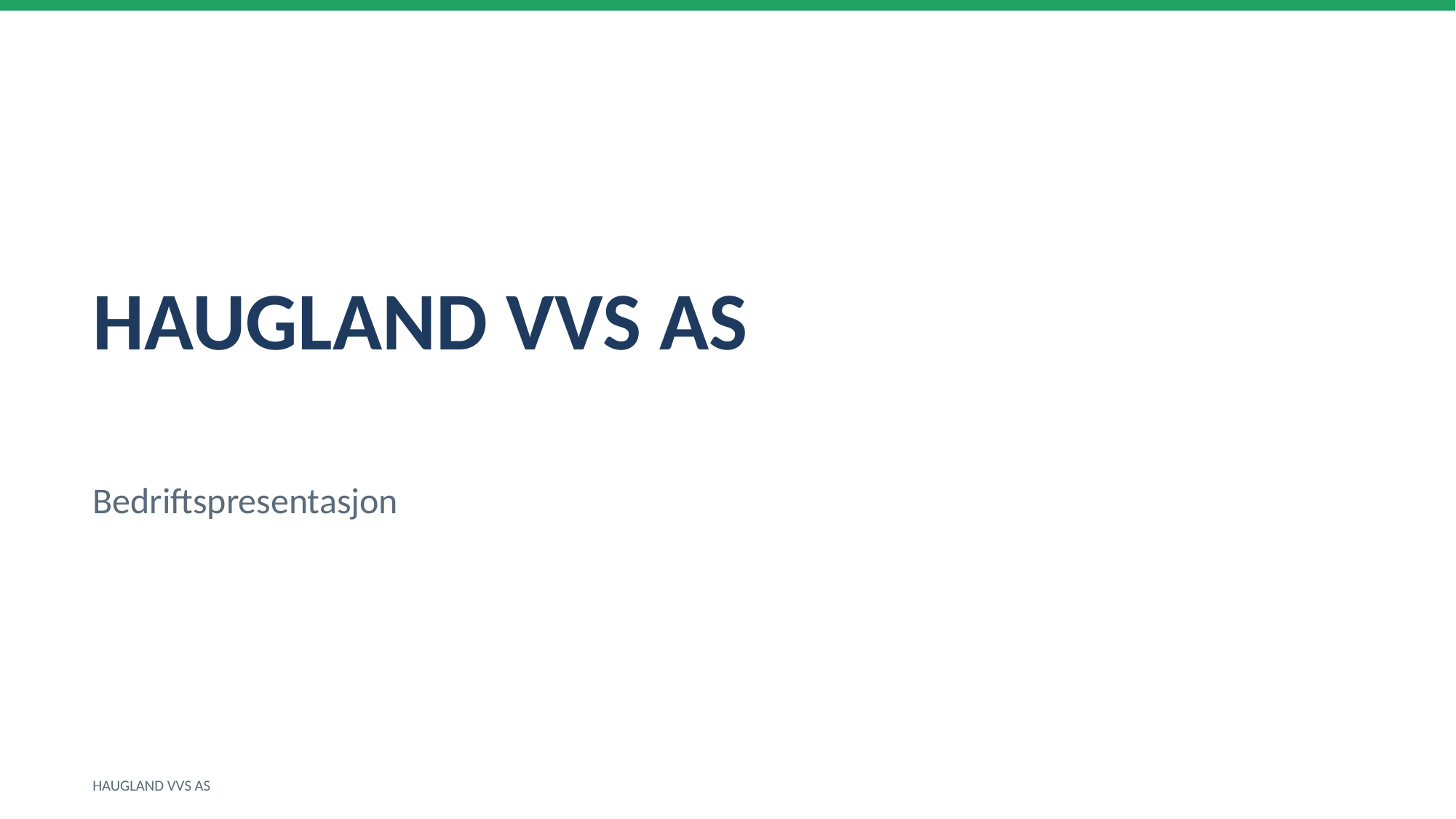

HAUGLAND VVS AS
Bedriftspresentasjon
HAUGLAND VVS AS